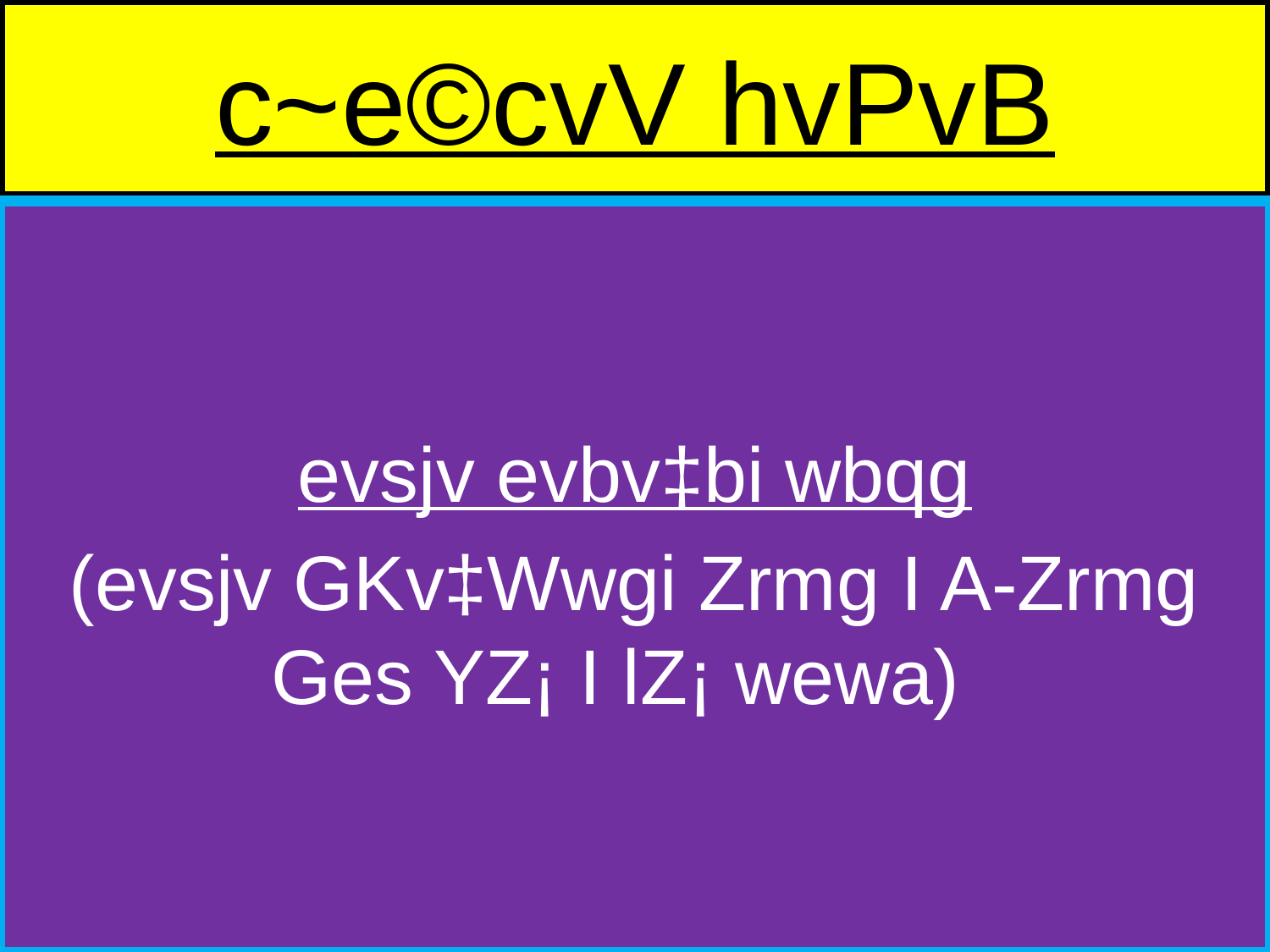

# c~e©cvV hvPvB

evsjv evbv‡bi wbqg
(evsjv GKv‡Wwgi Zrmg I A-Zrmg Ges YZ¡ I lZ¡ wewa)